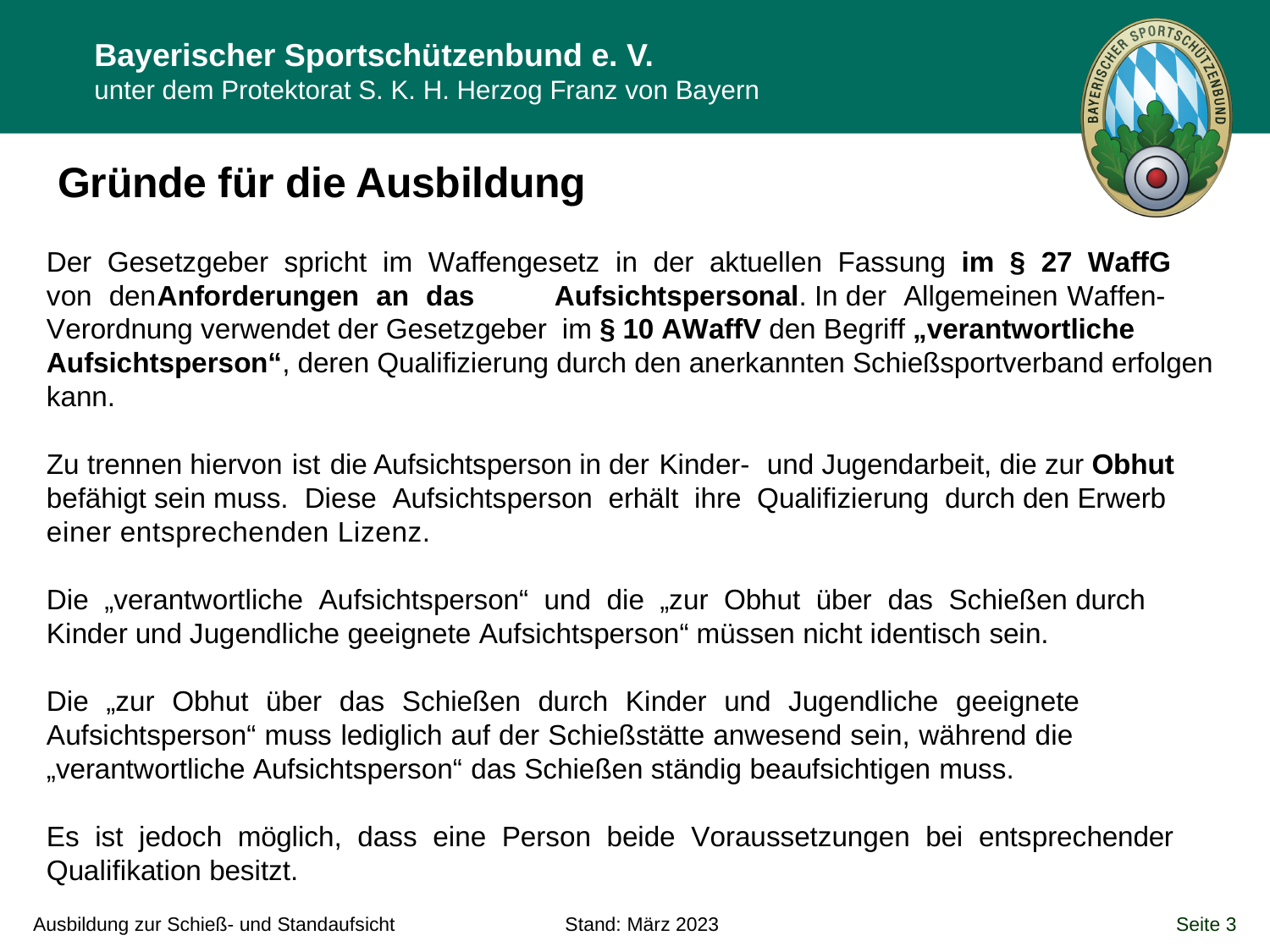

Gründe für die Ausbildung
Der  Gesetzgeber  spricht  im  Waffengesetz  in  der  aktuellen  Fassung  im  §  27  WaffG
von  den	Anforderungen  an  das	Aufsichtspersonal. In der  Allgemeinen Waffen-
Verordnung verwendet der Gesetzgeber  im § 10 AWaffV den Begriff „verantwortliche Aufsichtsperson“, deren Qualifizierung durch den anerkannten Schießsportverband erfolgen kann.

Zu trennen hiervon ist die Aufsichtsperson in der Kinder-  und Jugendarbeit, die zur Obhut befähigt sein muss.  Diese  Aufsichtsperson  erhält  ihre  Qualifizierung  durch den Erwerb einer entsprechenden Lizenz.

Die  „verantwortliche  Aufsichtsperson“  und  die  „zur  Obhut  über  das  Schießen durch   Kinder und Jugendliche geeignete Aufsichtsperson“ müssen nicht identisch sein.

Die  „zur  Obhut  über  das  Schießen  durch  Kinder  und  Jugendliche  geeignete Aufsichtsperson“ muss lediglich auf der Schießstätte anwesend sein, während die
„verantwortliche Aufsichtsperson“ das Schießen ständig beaufsichtigen muss.

Es  ist  jedoch  möglich,  dass  eine  Person  beide  Voraussetzungen  bei  entsprechender Qualifikation besitzt.